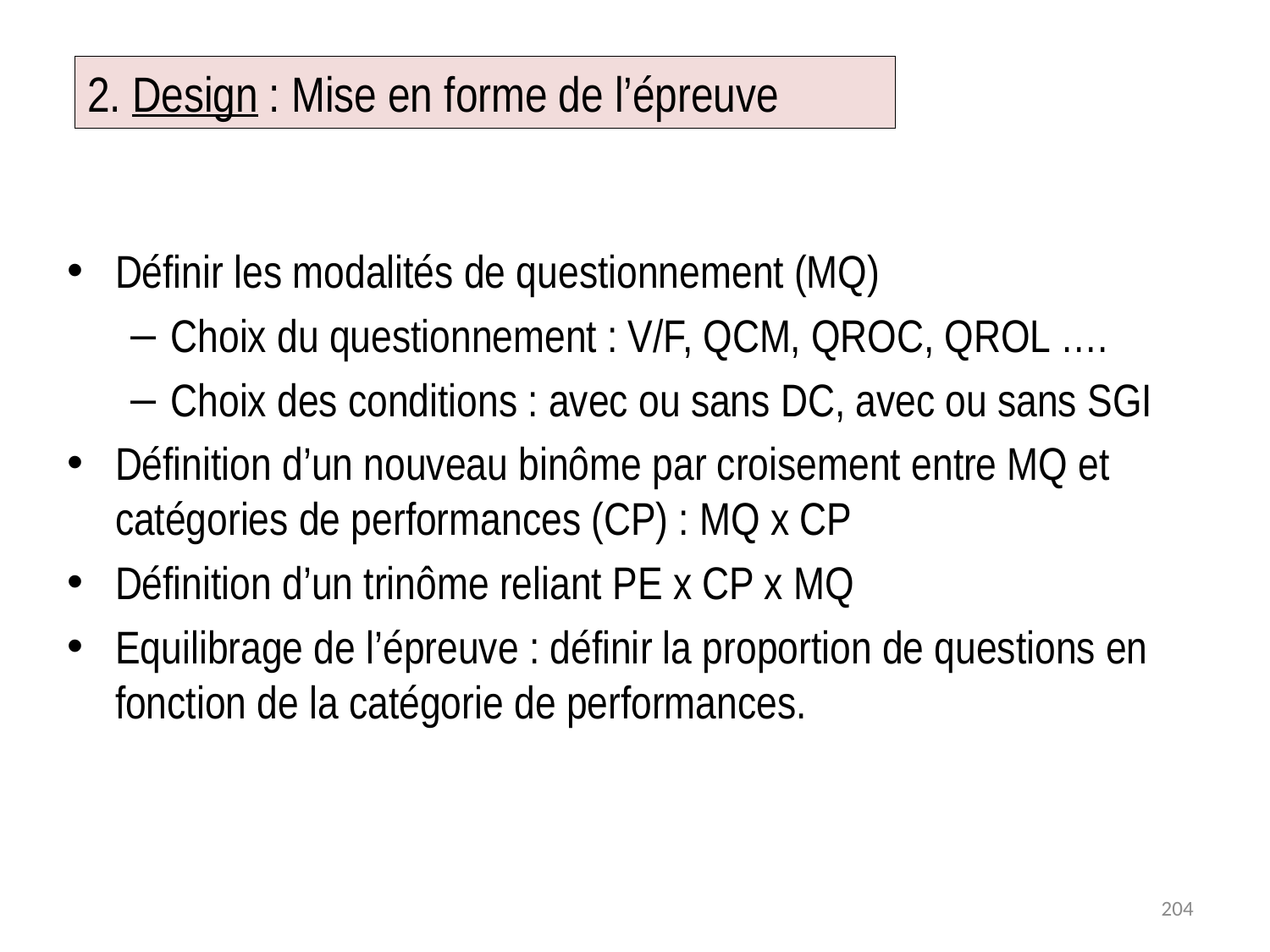

2. Design : Mise en forme de l’épreuve

Définir les modalités de questionnement (MQ)
Choix du questionnement : V/F, QCM, QROC, QROL ….
Choix des conditions : avec ou sans DC, avec ou sans SGI
Définition d’un nouveau binôme par croisement entre MQ et catégories de performances (CP) : MQ x CP
Définition d’un trinôme reliant PE x CP x MQ
Equilibrage de l’épreuve : définir la proportion de questions en fonction de la catégorie de performances.

204